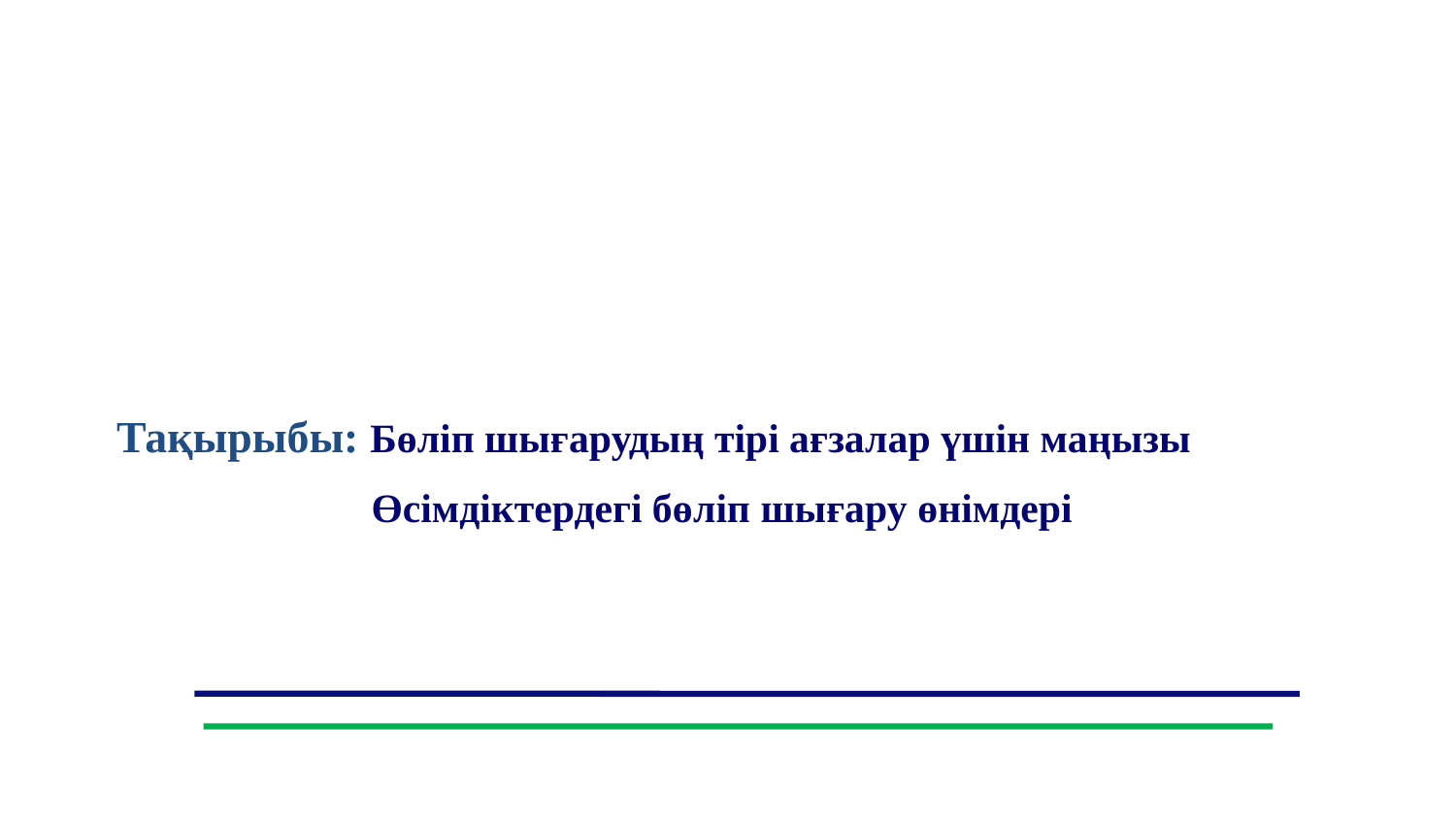

Тақырыбы: Бөліп шығарудың тірі ағзалар үшін маңызы
                         Өсімдіктердегі бөліп шығару өнімдері